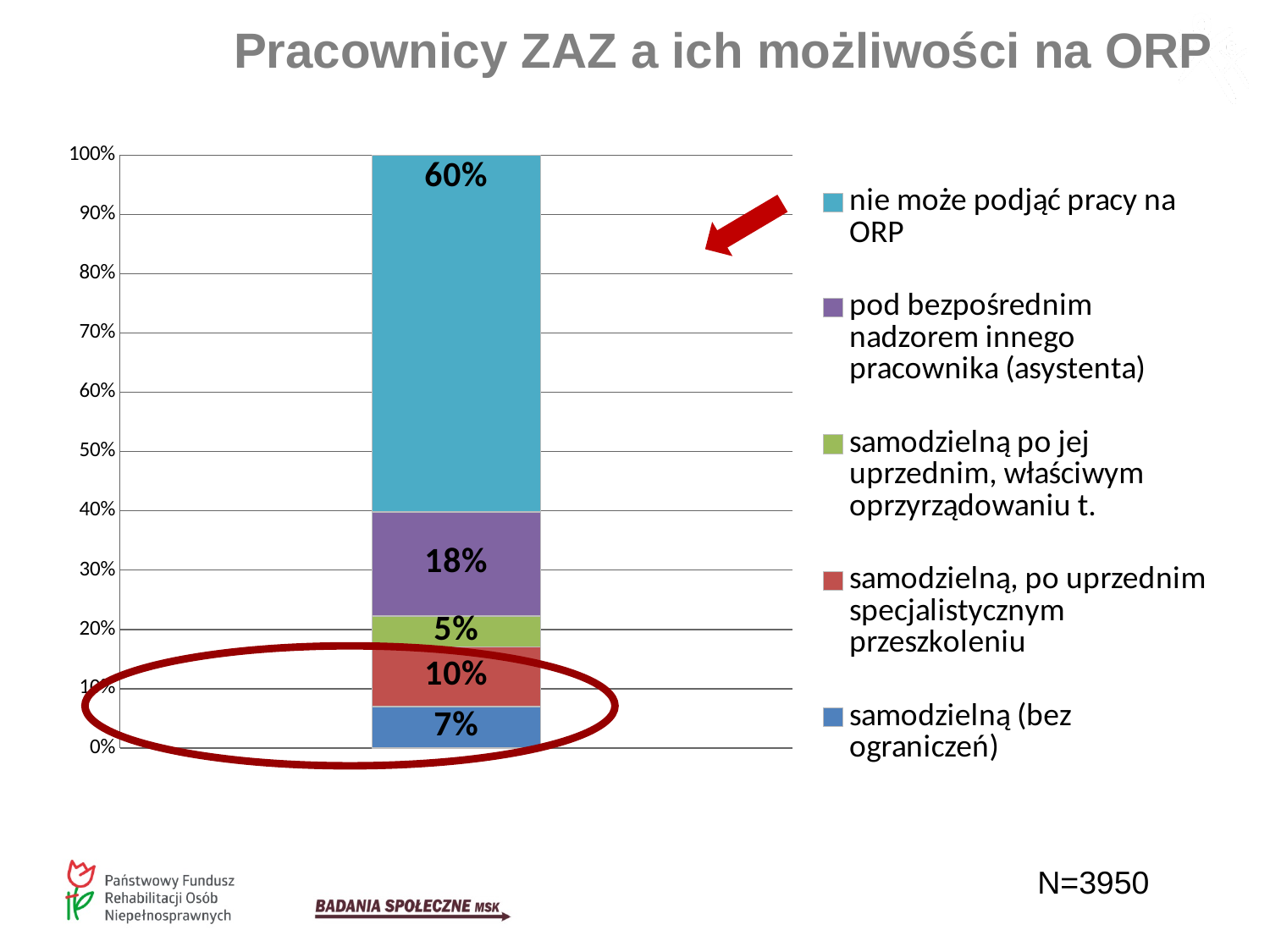

Pracownicy ZAZ a ich możliwości na ORP

### Chart

| Category | samodzielną (bez ograniczeń) | samodzielną, po uprzednim specjalistycznym przeszkoleniu | samodzielną po jej uprzednim, właściwym oprzyrządowaniu t. | pod bezpośrednim nadzorem innego pracownika (asystenta) | nie może podjąć pracy na ORP |
|---|---|---|---|---|---|

N=3950